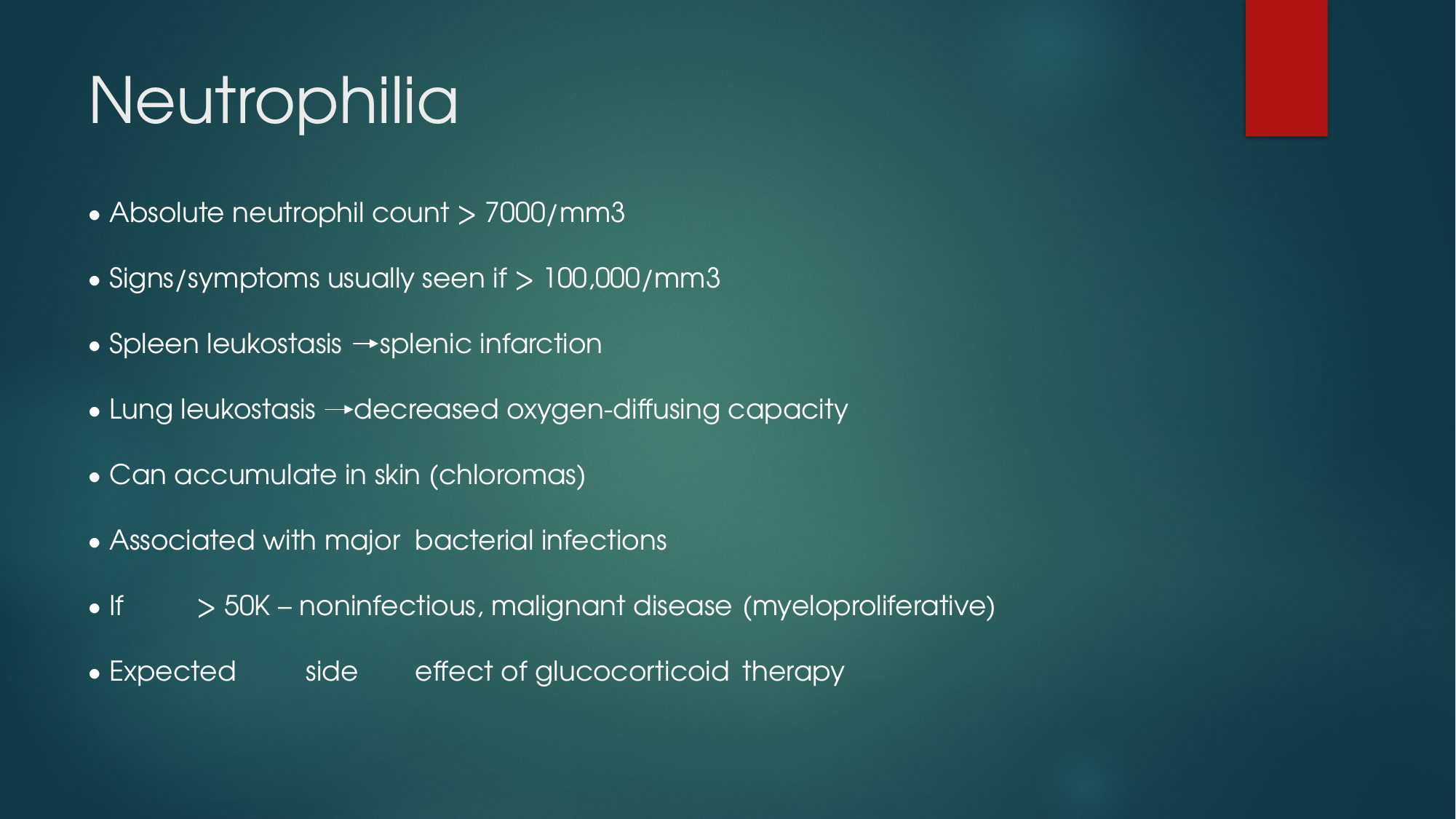

# Neutrophilia
• Absolute neutrophil count > 7000/mm3

• Signs/symptoms usually seen if > 100,000/mm3

• Spleen leukostasis     splenic infarction

• Lung leukostasis     decreased oxygen-diffusing capacity

• Can accumulate in skin (chloromas)

• Associated with major	bacterial infections

• If	> 50K – noninfectious, malignant	disease	(myeloproliferative)

• Expected	side	effect of glucocorticoid	therapy